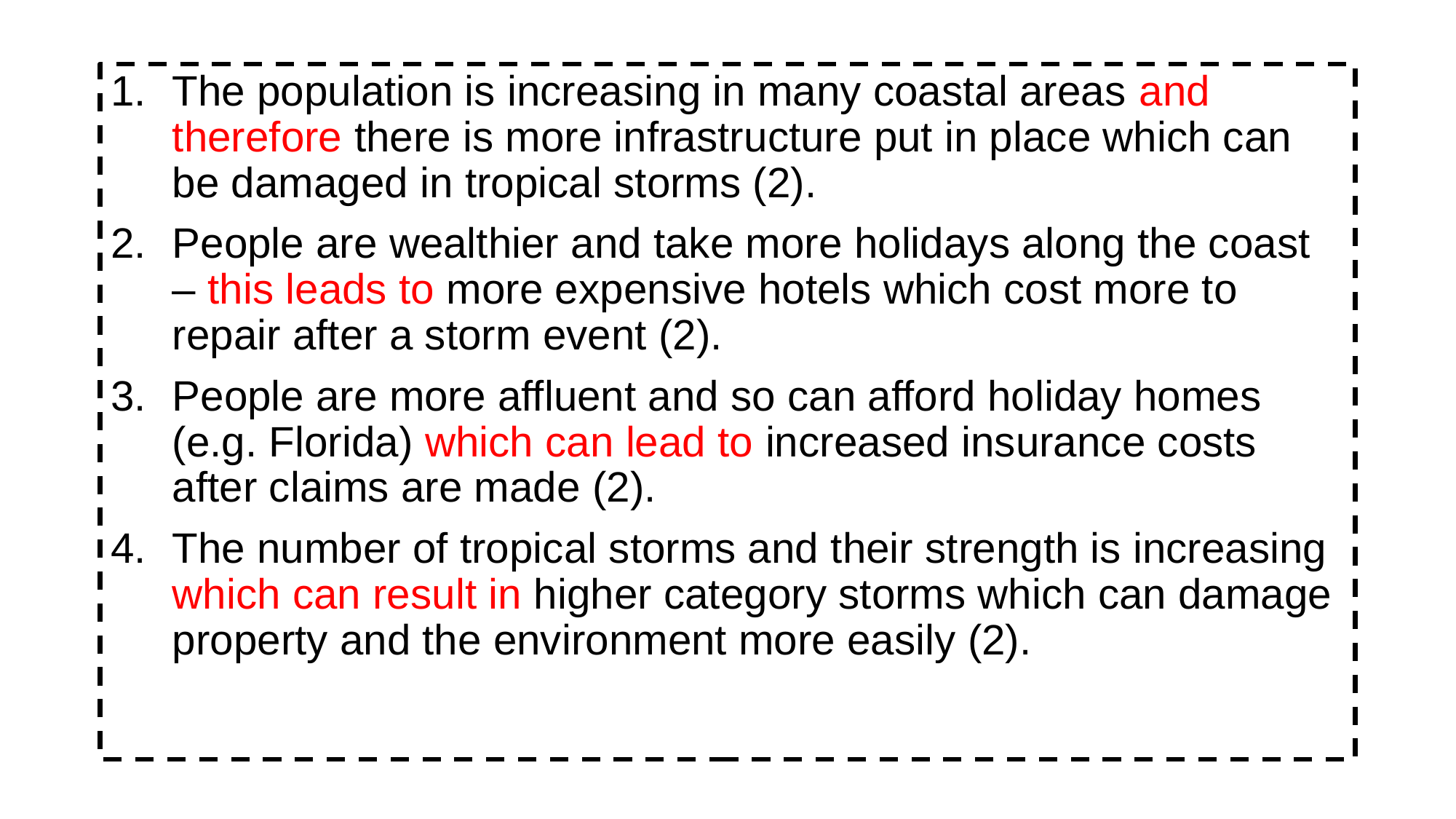

The population is increasing in many coastal areas and therefore there is more infrastructure put in place which can be damaged in tropical storms (2).
People are wealthier and take more holidays along the coast – this leads to more expensive hotels which cost more to repair after a storm event (2).
People are more affluent and so can afford holiday homes (e.g. Florida) which can lead to increased insurance costs after claims are made (2).
The number of tropical storms and their strength is increasing which can result in higher category storms which can damage property and the environment more easily (2).